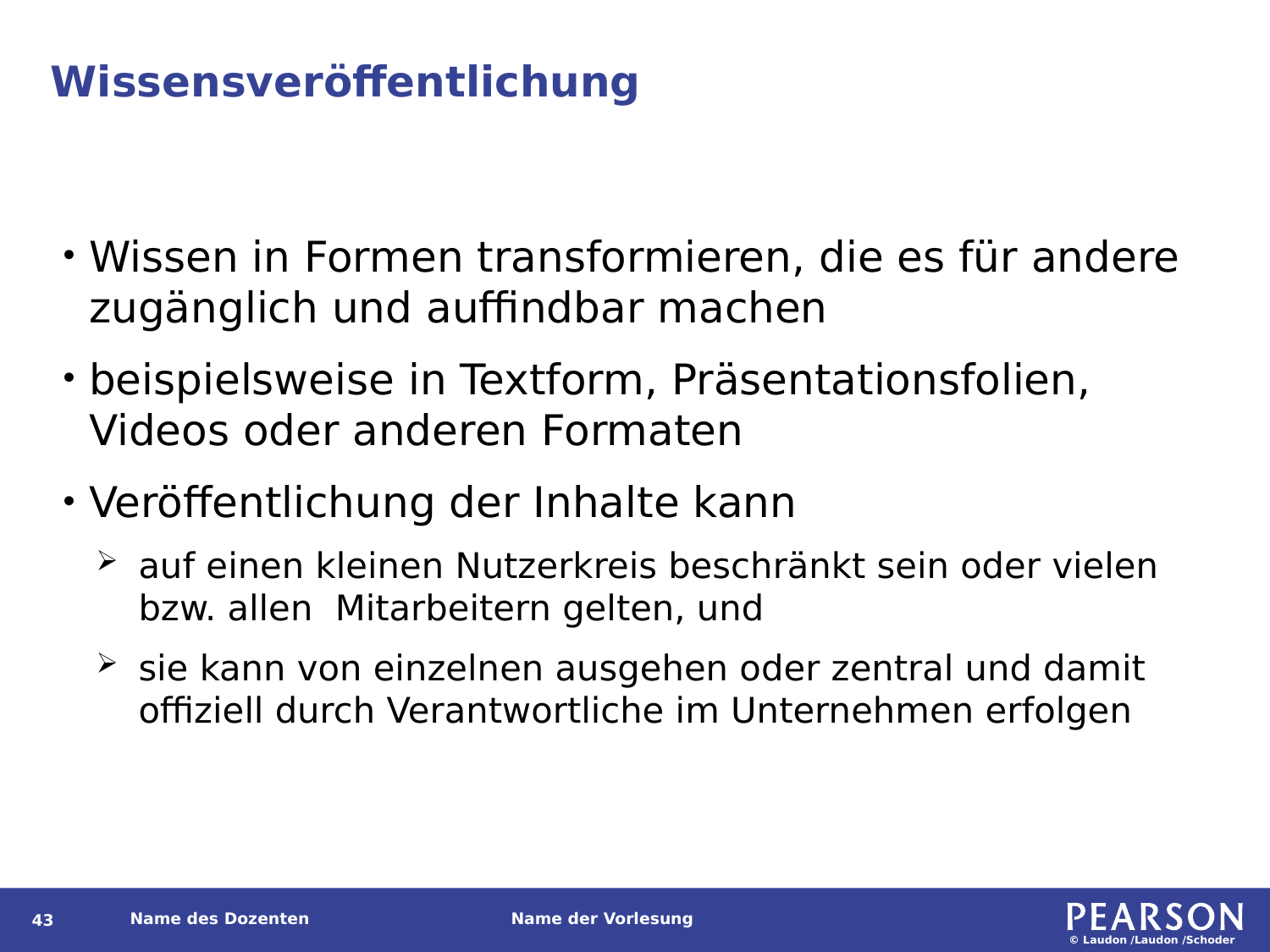

# Wissensveröffentlichung

Wissen in Formen transformieren, die es für andere zugänglich und auffindbar machen
beispielsweise in Textform, Präsentationsfolien,  Videos oder anderen Formaten
Veröffentlichung der Inhalte kann
auf einen kleinen Nutzerkreis beschränkt sein oder vielen bzw. allen  Mitarbeitern gelten, und
sie kann von einzelnen ausgehen oder zentral und damit offiziell durch Verantwortliche im Unternehmen erfolgen
43